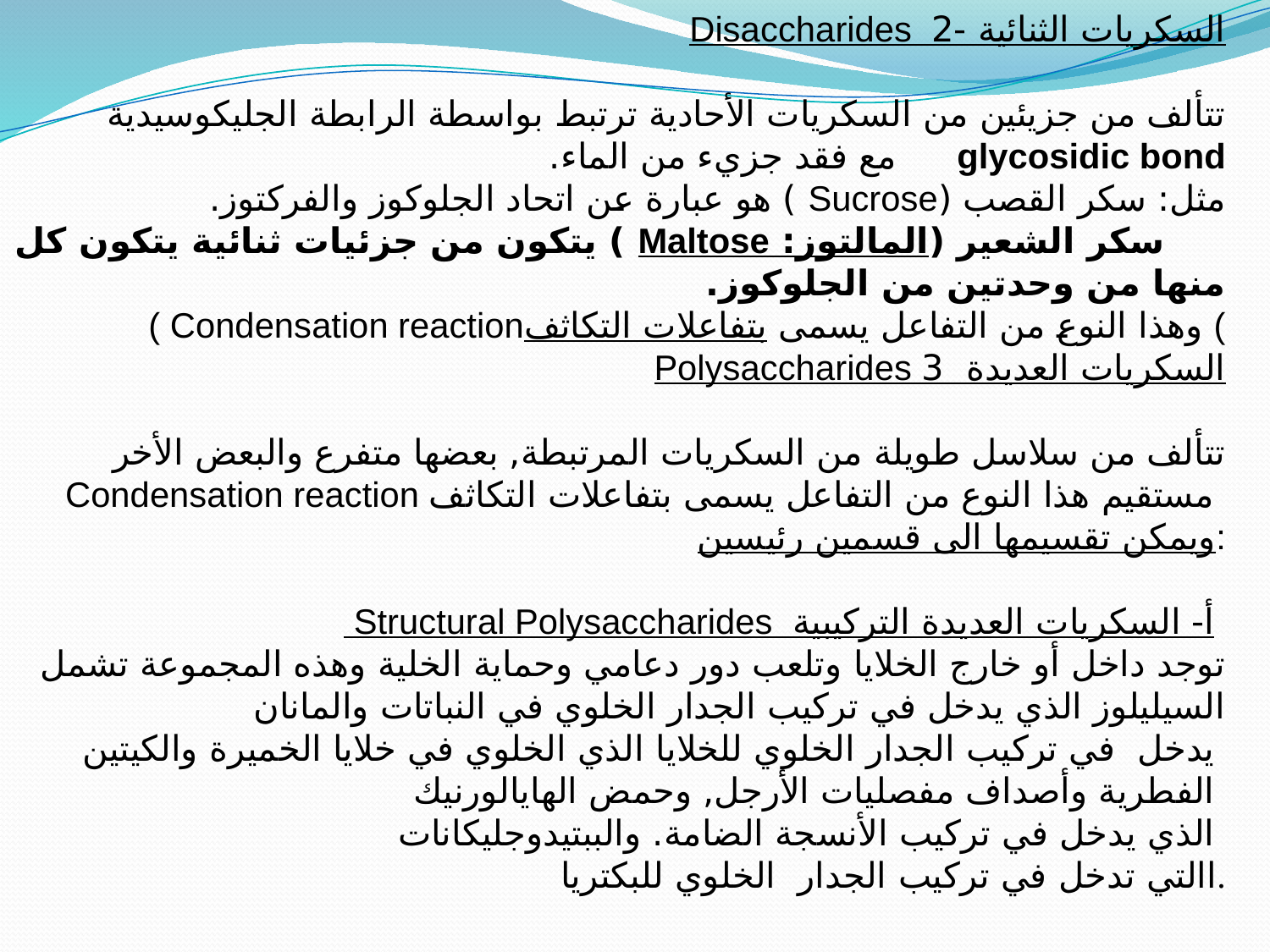

Disaccharides  السكريات الثنائية -2

تتألف من جزيئين من السكريات الأحادية ترتبط بواسطة الرابطة الجليكوسيدية glycosidic bond     مع فقد جزيء من الماء.
مثل: سكر القصب (Sucrose ) هو عبارة عن اتحاد الجلوكوز والفركتوز.
     سكر الشعير (المالتوز: Maltose ) يتكون من جزئيات ثنائية يتكون كل منها من وحدتين من الجلوكوز.
( Condensation reactionوهذا النوع من التفاعل يسمى بتفاعلات التكاثف (
Polysaccharides السكريات العديدة  3

تتألف من سلاسل طويلة من السكريات المرتبطة, بعضها متفرع والبعض الأخر
Condensation reaction مستقيم هذا النوع من التفاعل يسمى بتفاعلات التكاثف
ويمكن تقسيمها الى قسمين رئيسين:

 Structural Polysaccharides  أ- السكريات العديدة التركيبية
توجد داخل أو خارج الخلايا وتلعب دور دعامي وحماية الخلية وهذه المجموعة تشمل   السيليلوز الذي يدخل في تركيب الجدار الخلوي في النباتات والمانان
يدخل  في تركيب الجدار الخلوي للخلايا الذي الخلوي في خلايا الخميرة والكيتين
الفطرية وأصداف مفصليات الأرجل, وحمض الهايالورنيك
الذي يدخل في تركيب الأنسجة الضامة. والببتيدوجليكانات
االتي تدخل في تركيب الجدار  الخلوي للبكتريا.